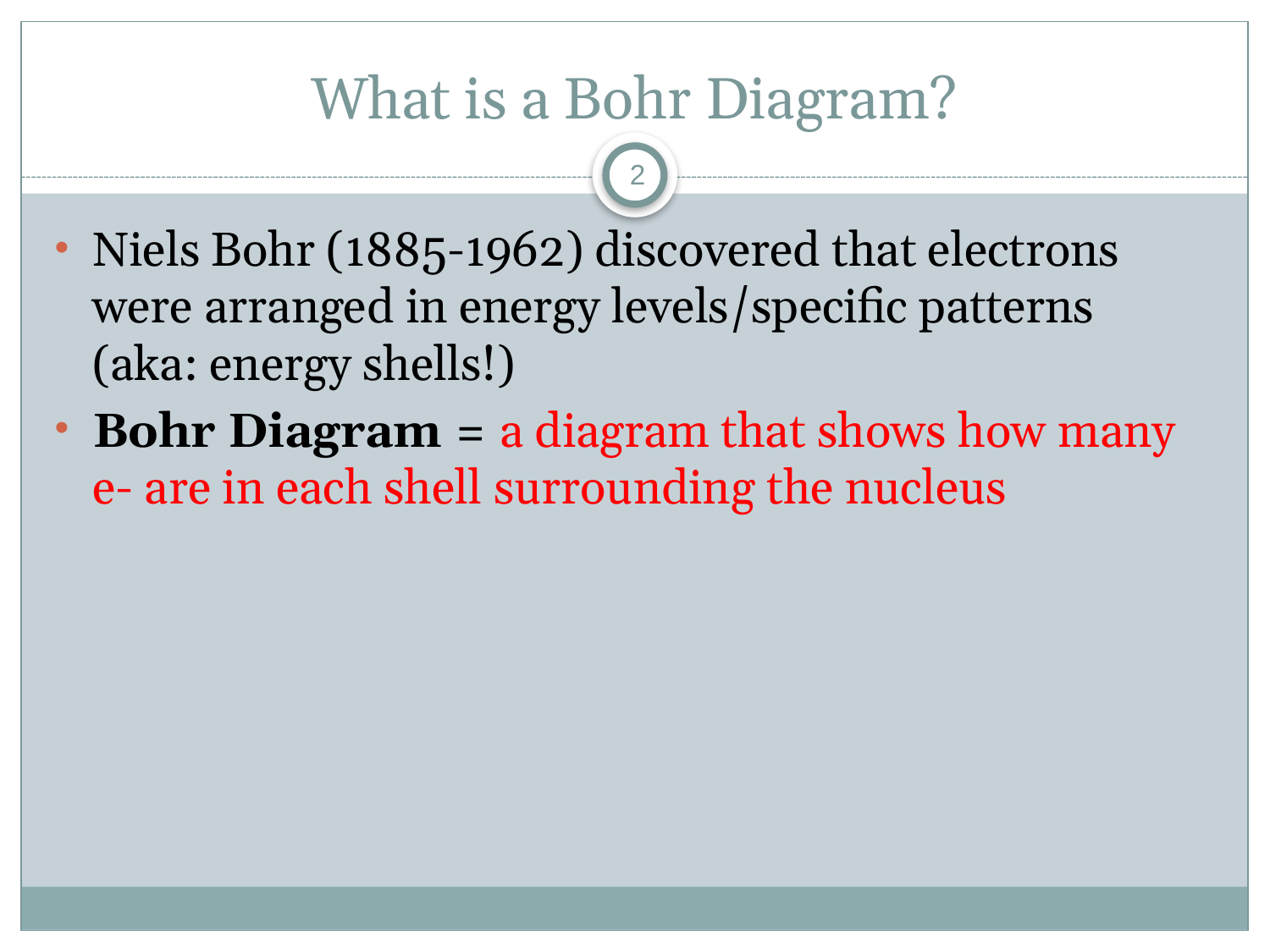

# What is a Bohr Diagram?
2
Niels Bohr (1885-1962) discovered that electrons were arranged in energy levels/specific patterns (aka: energy shells!)
Bohr Diagram = a diagram that shows how many e- are in each shell surrounding the nucleus